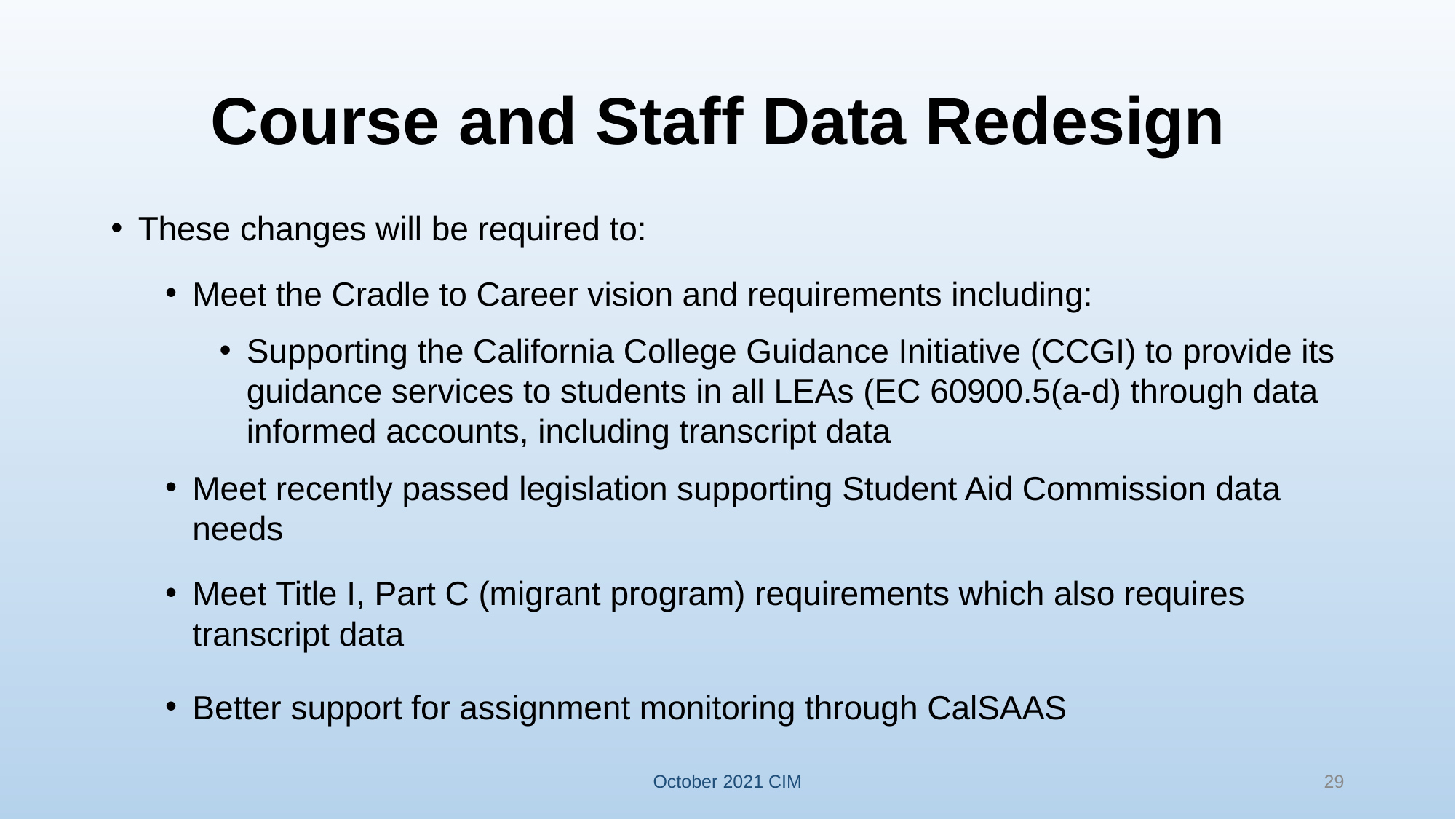

# Course and Staff Data Redesign
These changes will be required to:
Meet the Cradle to Career vision and requirements including:
Supporting the California College Guidance Initiative (CCGI) to provide its guidance services to students in all LEAs (EC 60900.5(a-d) through data informed accounts, including transcript data
Meet recently passed legislation supporting Student Aid Commission data needs
Meet Title I, Part C (migrant program) requirements which also requires transcript data
Better support for assignment monitoring through CalSAAS

October 2021 CIM
29